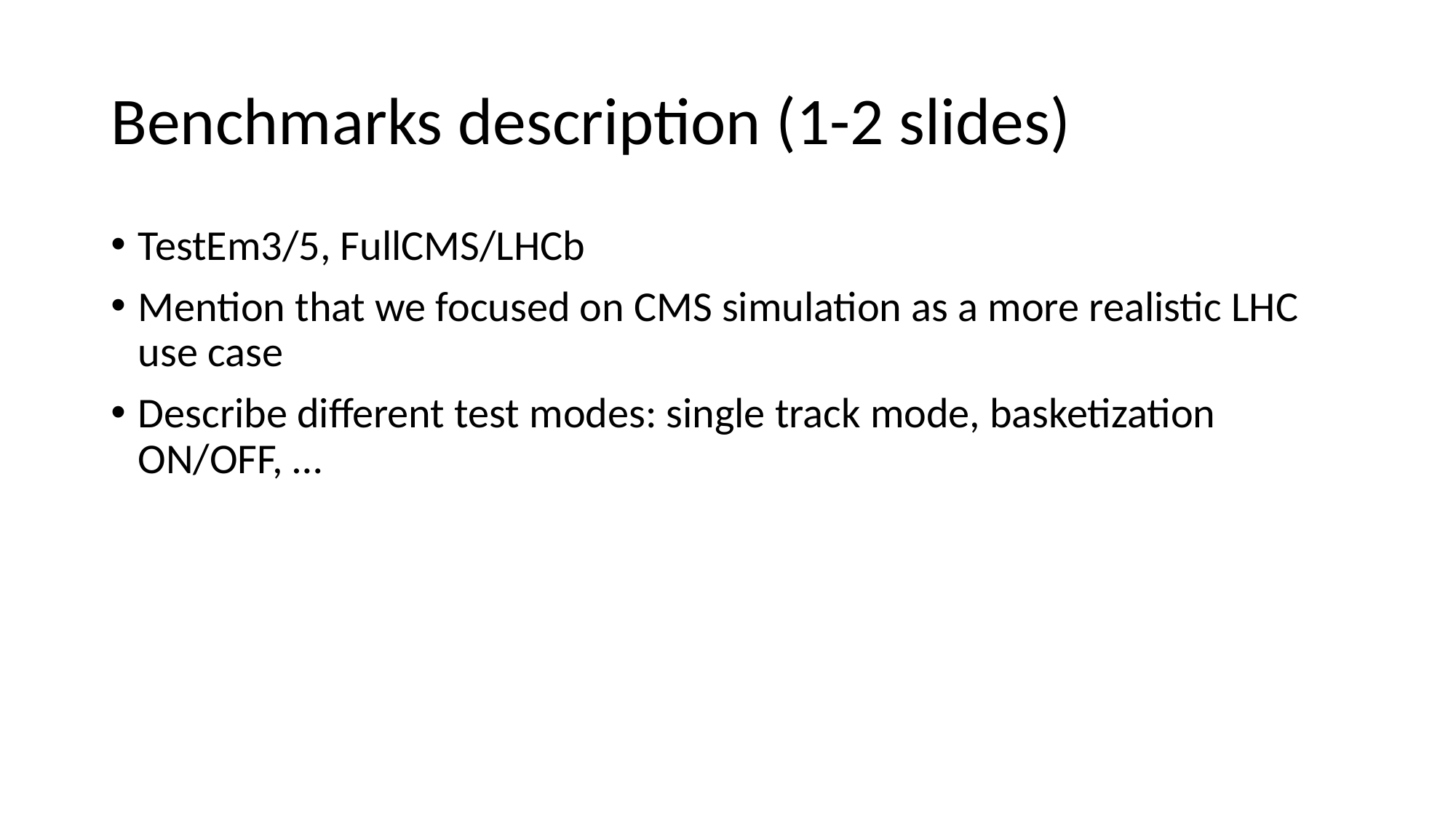

# Benchmarks description (1-2 slides)
TestEm3/5, FullCMS/LHCb
Mention that we focused on CMS simulation as a more realistic LHC use case
Describe different test modes: single track mode, basketization ON/OFF, …